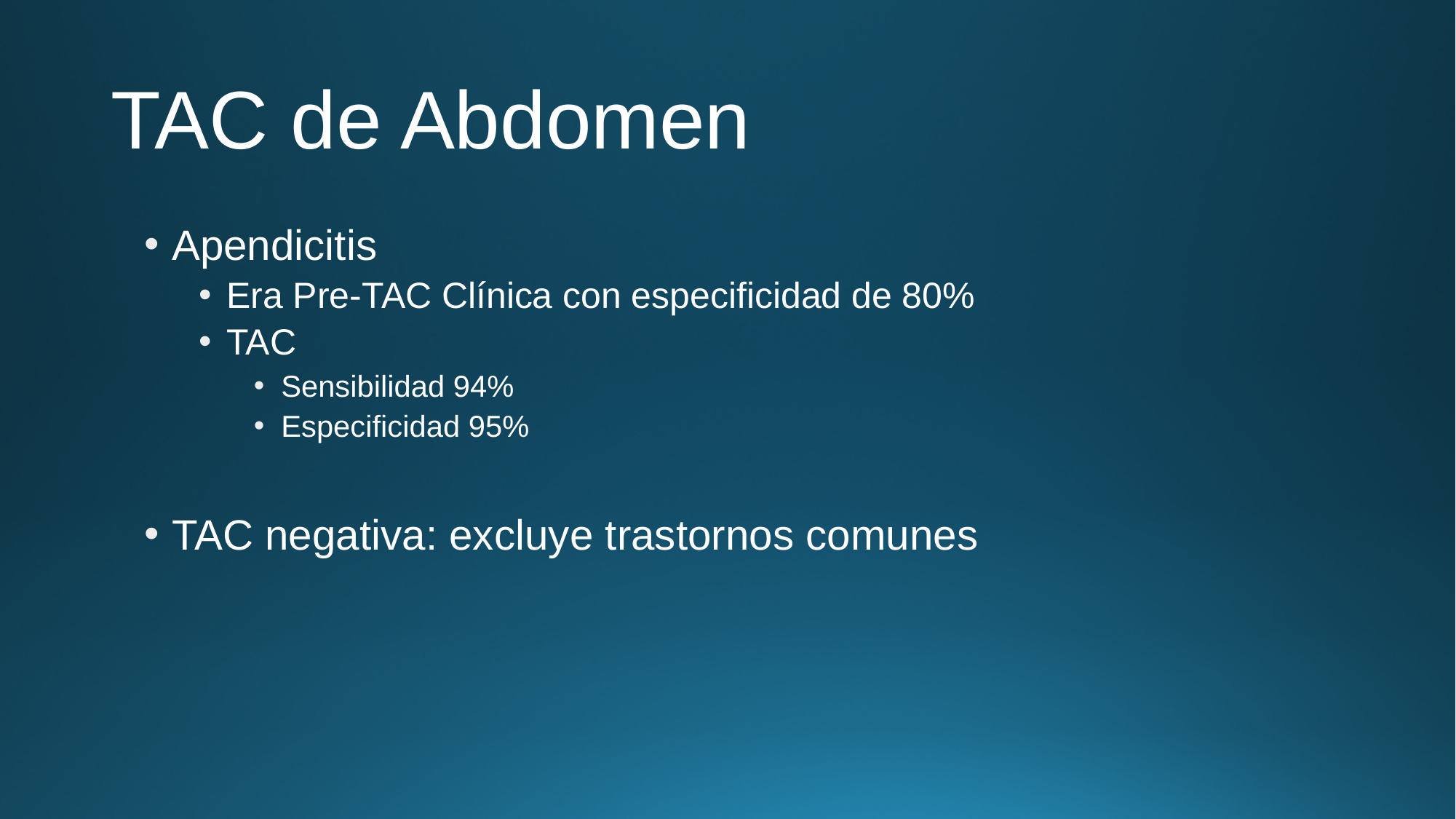

# TAC de Abdomen
Apendicitis
Era Pre-TAC Clínica con especificidad de 80%
TAC
Sensibilidad 94%
Especificidad 95%

TAC negativa: excluye trastornos comunes